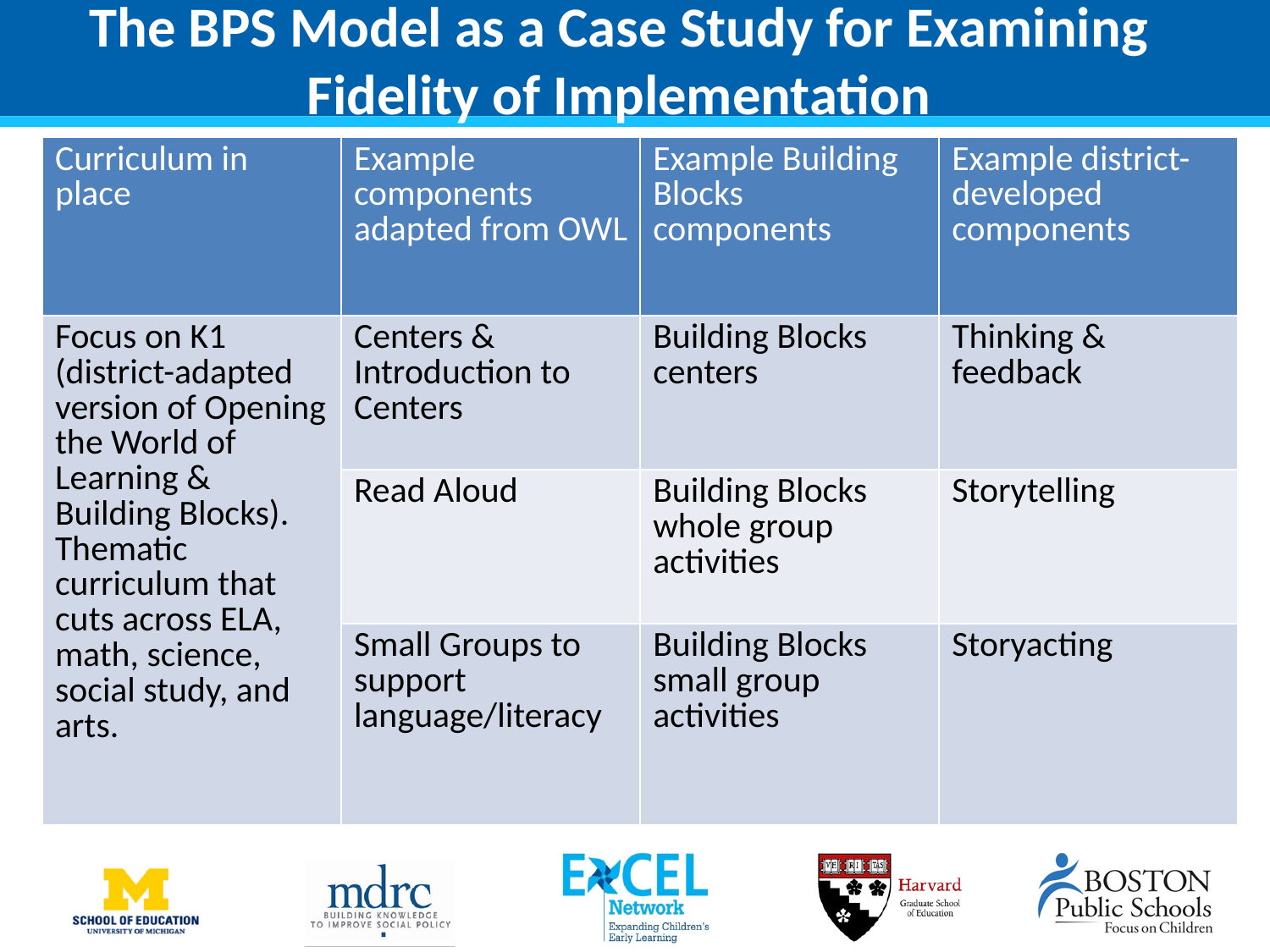

# The BPS Model as a Case Study for Examining Fidelity of Implementation
| Curriculum in place | Example components adapted from OWL | Example Building Blocks components | Example district-developed components |
| --- | --- | --- | --- |
| Focus on K1 (district-adapted version of Opening the World of Learning & Building Blocks). Thematic curriculum that cuts across ELA, math, science, social study, and arts. | Centers & Introduction to Centers | Building Blocks centers | Thinking & feedback |
|  | Read Aloud | Building Blocks whole group activities | Storytelling |
|  | Small Groups to support language/literacy | Building Blocks small group activities | Storyacting |